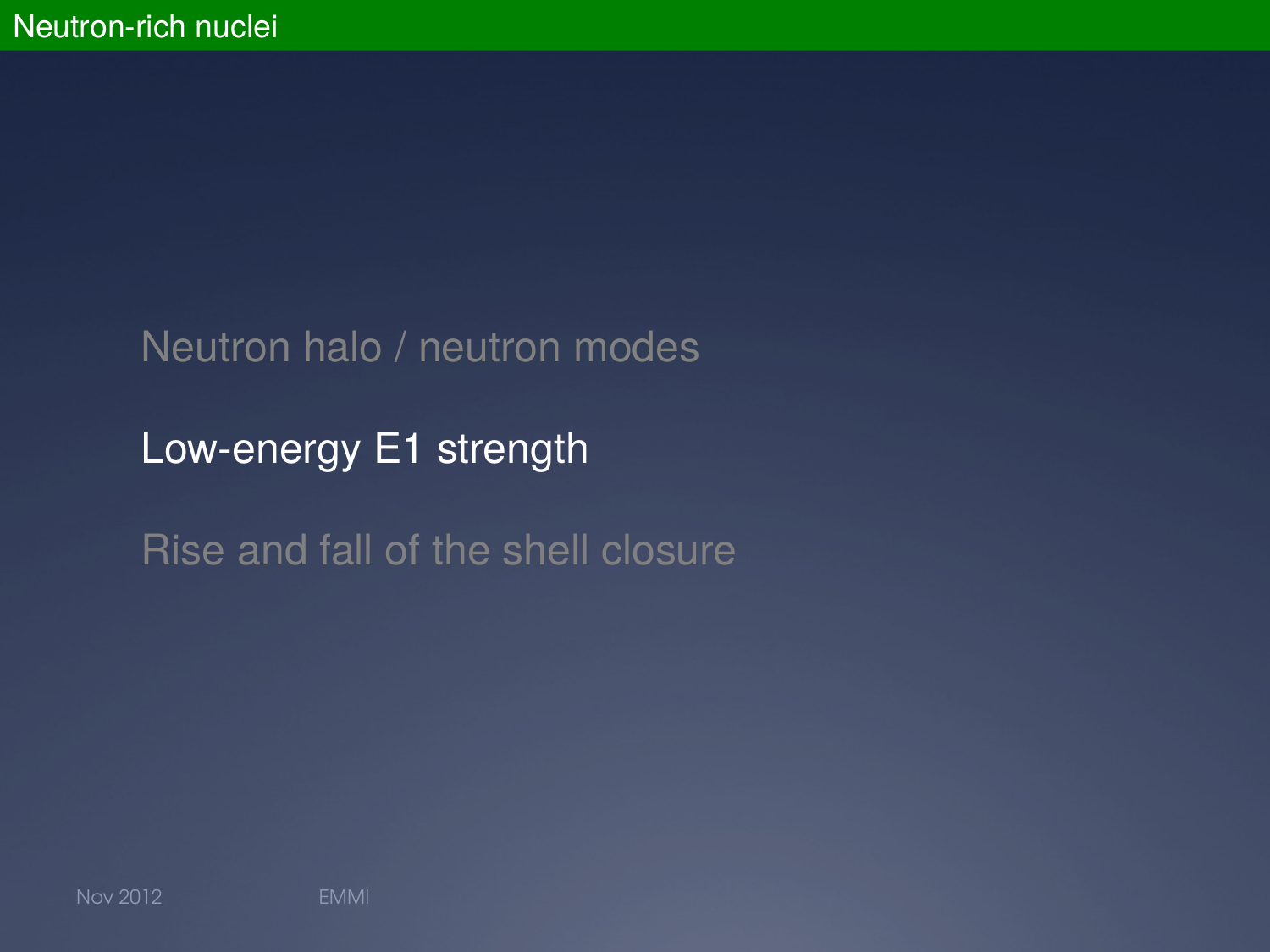

Neutron-rich nuclei
Neutron halo / neutron modes

Low-energy E1 strength

Rise and fall of the shell closure
Nov 2012
EMMI